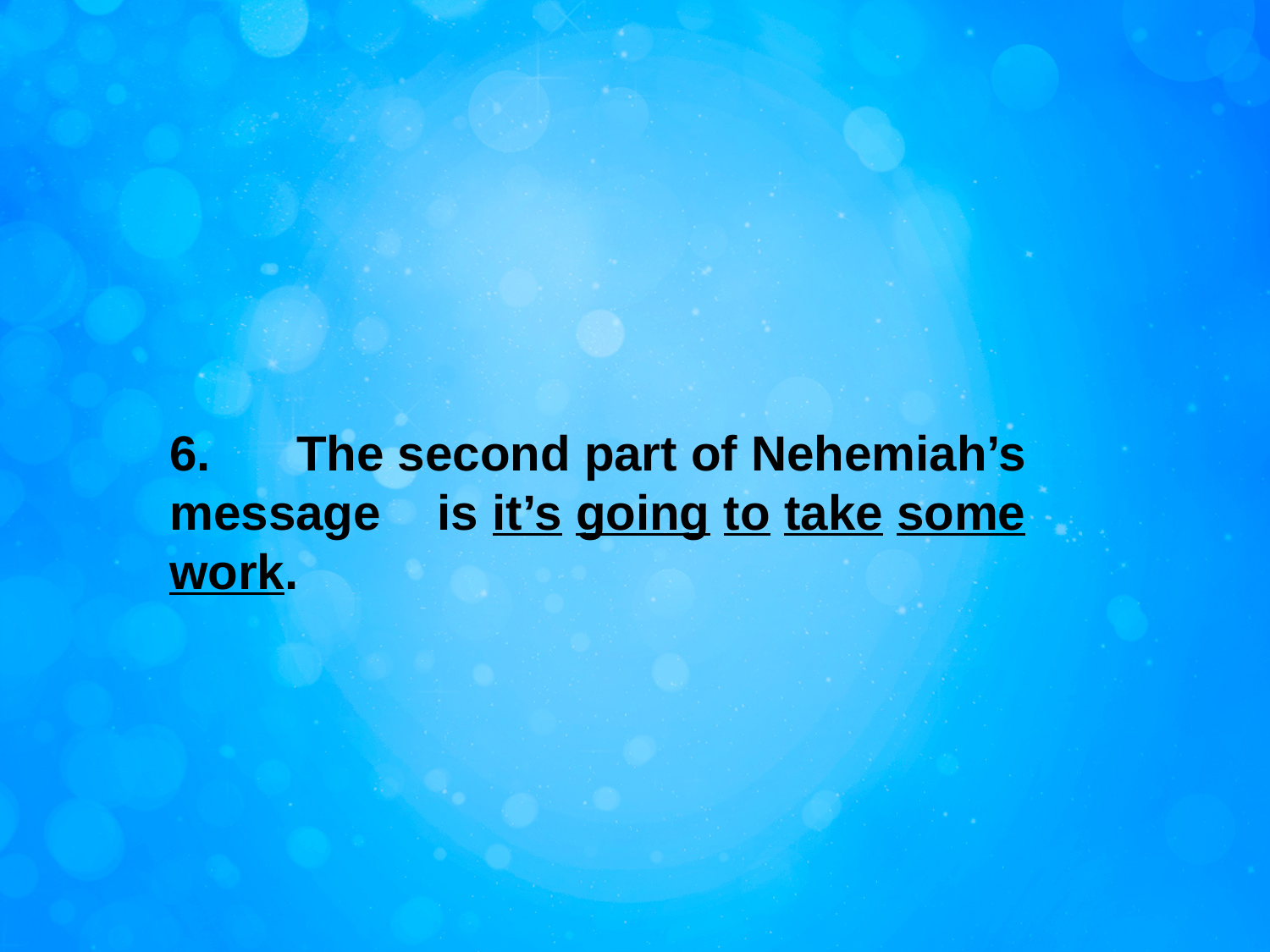

6.	The second part of Nehemiah’s message 	 is it’s going to take some work.